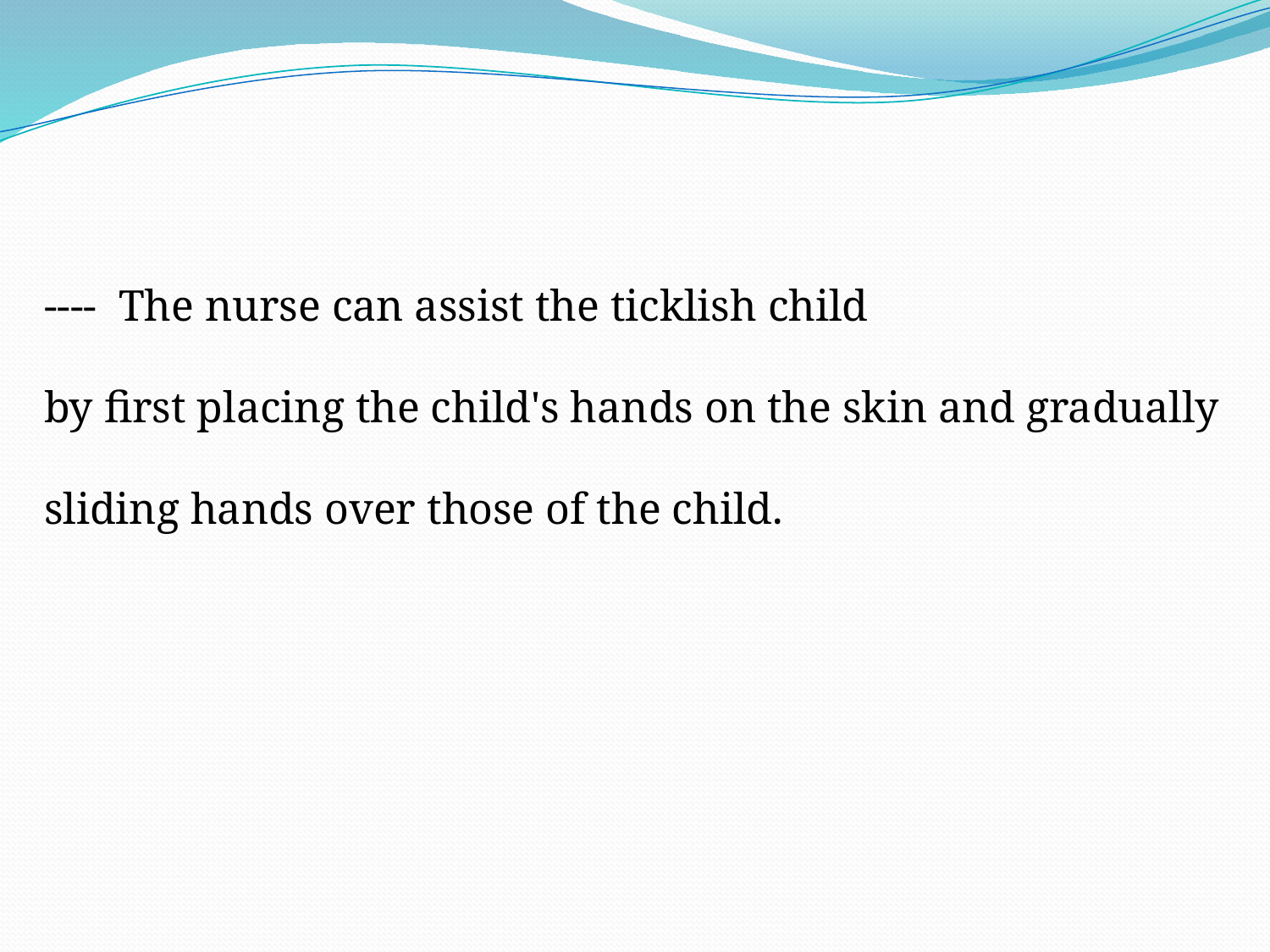

----  The nurse can assist the ticklish child
by first placing the child's hands on the skin and gradually sliding hands over those of the child.